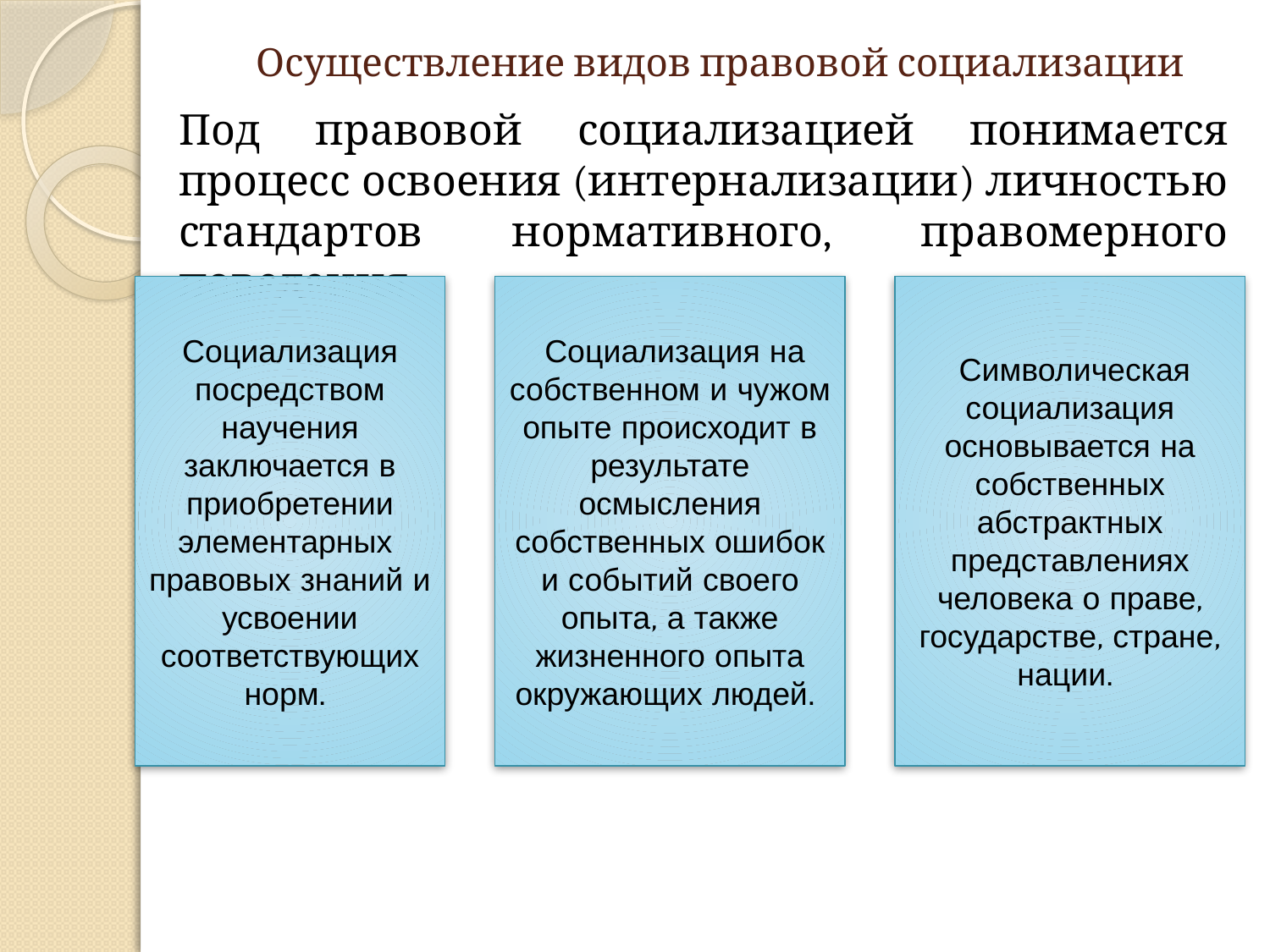

# Осуществление видов правовой социализации
Под правовой социализацией понимается процесс освоения (интернализации) личностью стандартов нормативного, правомерного поведения.

Социализация посредством научения заключается в приобретении элементарных  правовых знаний и усвоении соответствующих норм.
 Социализация на собственном и чужом опыте происходит в результате осмысления собственных ошибок и событий своего опыта, а также жизненного опыта окружающих людей.
 Символическая социализация основывается на собственных абстрактных представлениях человека о праве, государстве, стране, нации.